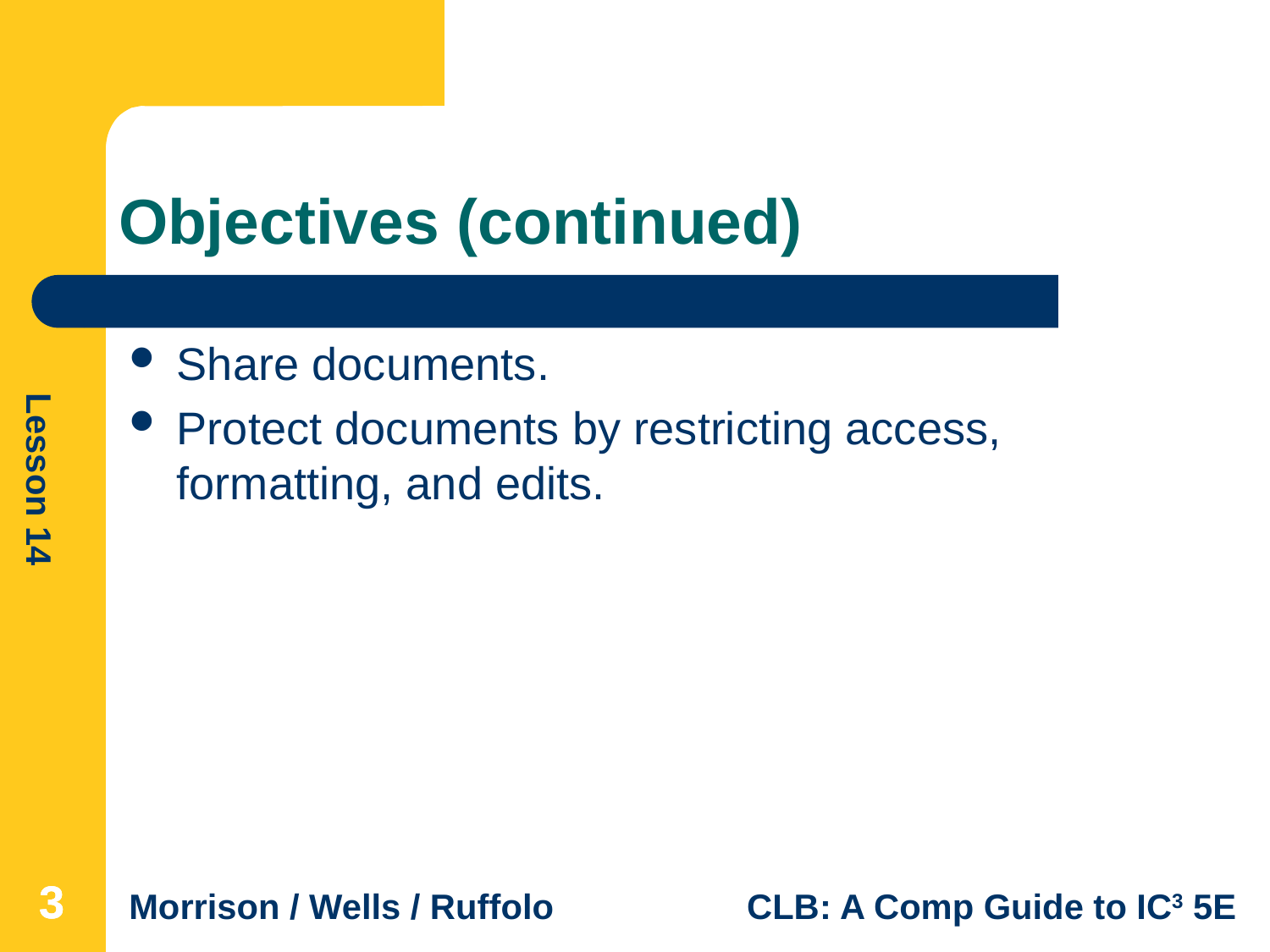

# Objectives (continued)
Share documents.
Protect documents by restricting access, formatting, and edits.

3
3
3